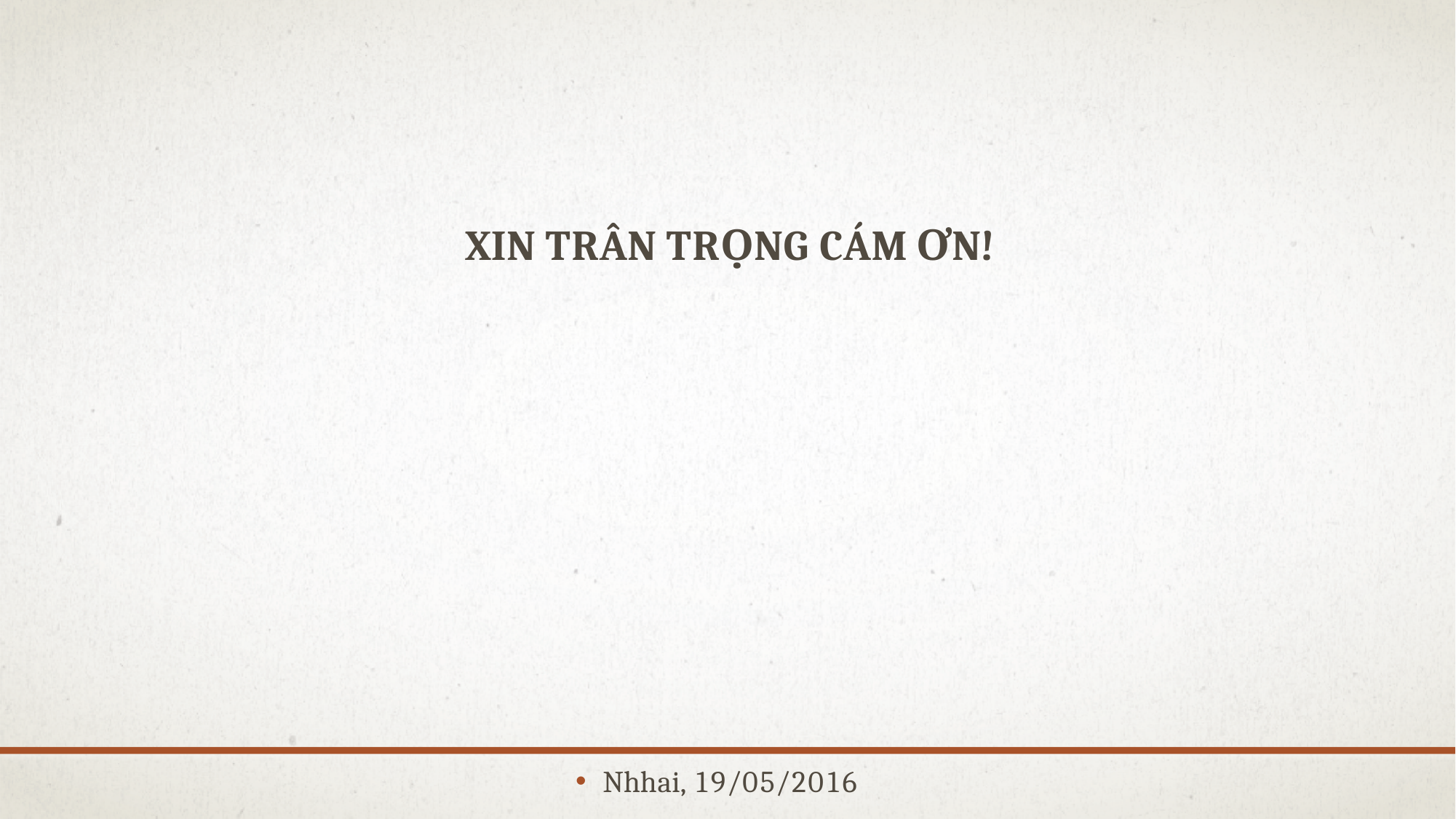

XIN TRÂN TRỌNG CÁM ƠN!
Nhhai, 19/05/2016